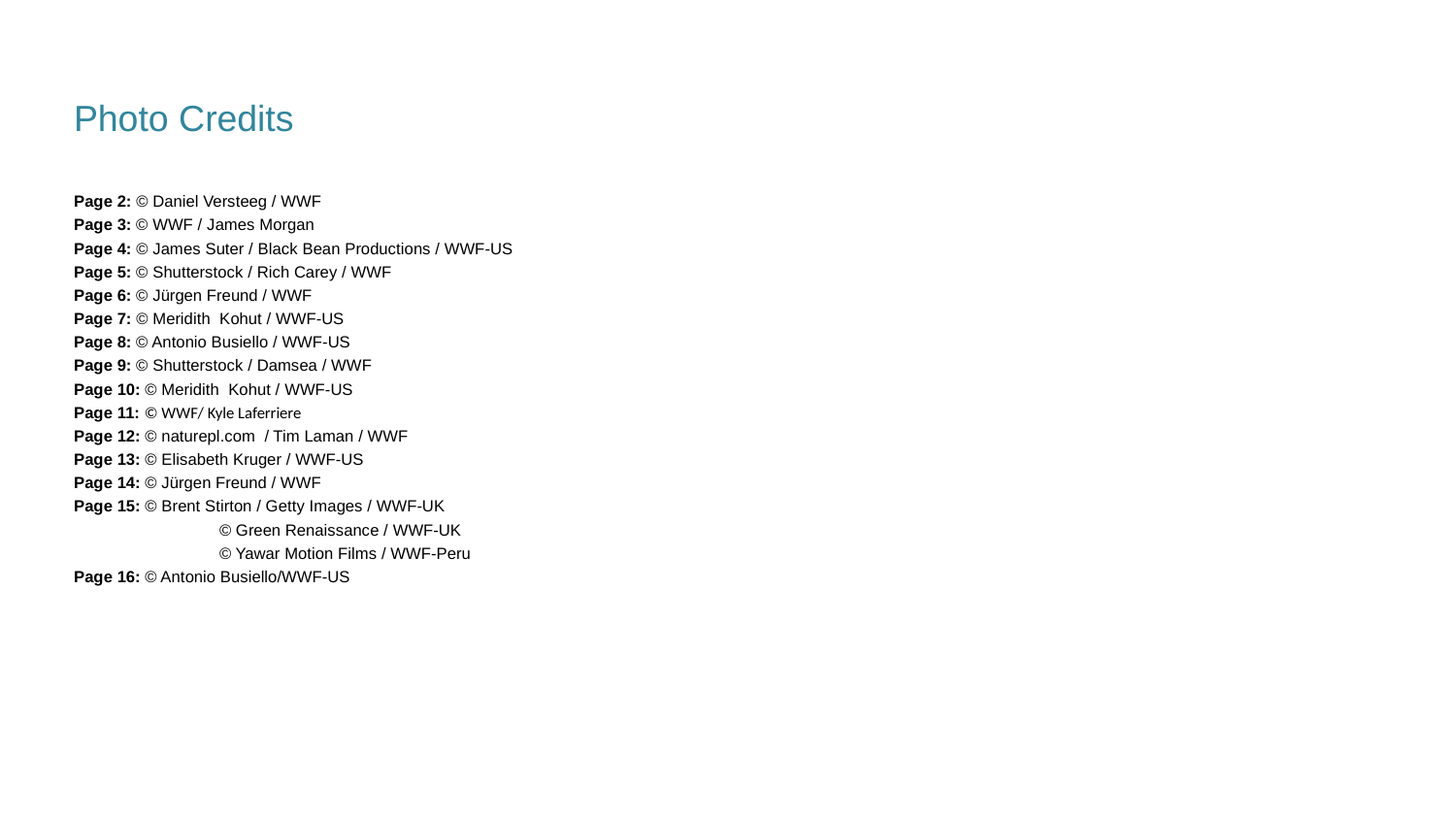

Photo Credits
Page 2: © Daniel Versteeg / WWF
Page 3: © WWF / James Morgan
Page 4: © James Suter / Black Bean Productions / WWF-US
Page 5: © Shutterstock / Rich Carey / WWF
Page 6: © Jürgen Freund / WWF
Page 7: © Meridith  Kohut / WWF-US
Page 8: © Antonio Busiello / WWF-US
Page 9: © Shutterstock / Damsea / WWF
Page 10: © Meridith  Kohut / WWF-US
Page 11: © WWF/ Kyle Laferriere
Page 12: © naturepl.com  / Tim Laman / WWF
Page 13: © Elisabeth Kruger / WWF-US
Page 14: © Jürgen Freund / WWF
Page 15: © Brent Stirton / Getty Images / WWF-UK
	© Green Renaissance / WWF-UK
	© Yawar Motion Films / WWF-Peru
Page 16: © Antonio Busiello/WWF-US